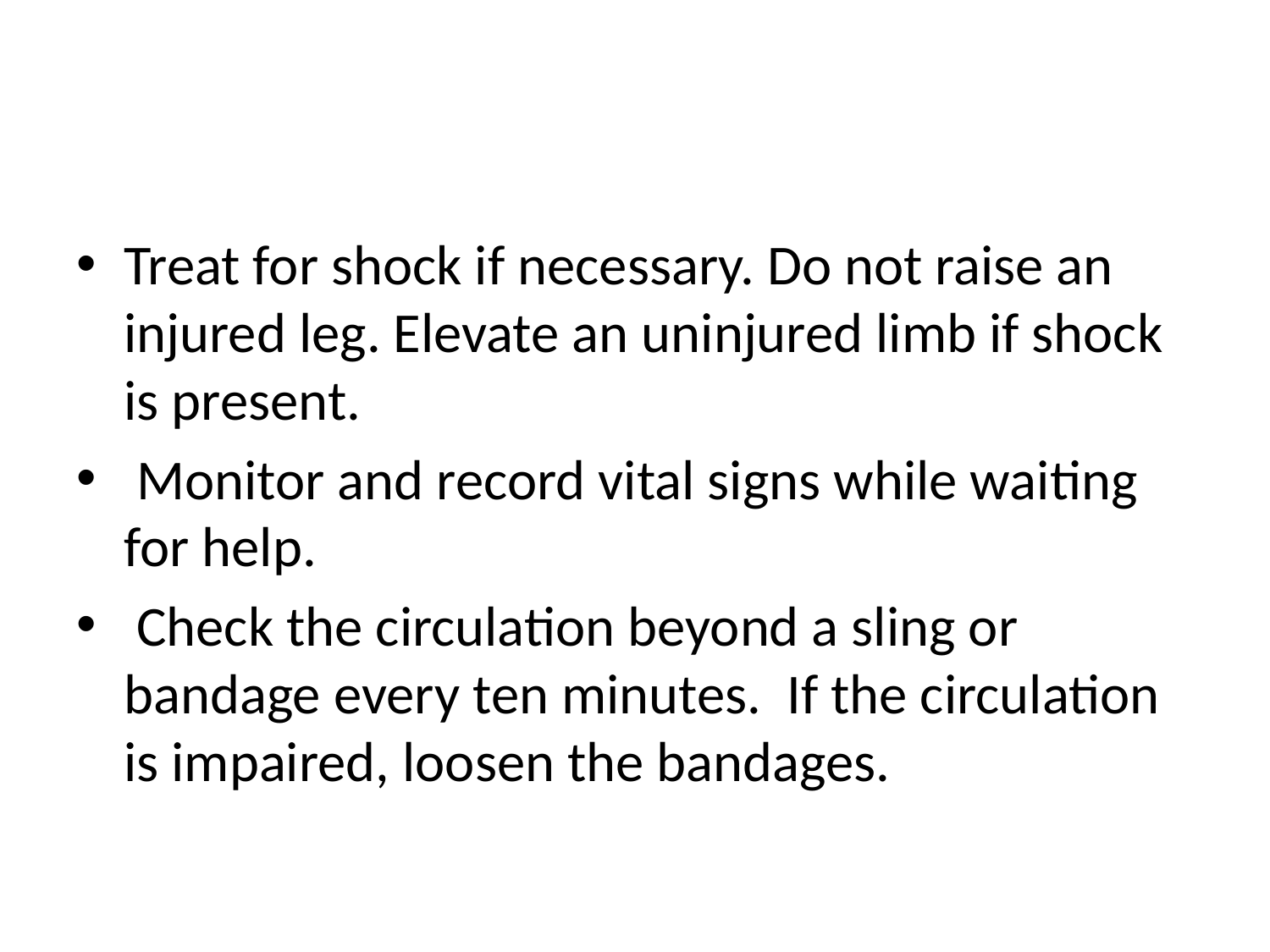

#
Treat for shock if necessary. Do not raise an injured leg. Elevate an uninjured limb if shock is present.
 Monitor and record vital signs while waiting for help.
 Check the circulation beyond a sling or bandage every ten minutes.  If the circulation is impaired, loosen the bandages.